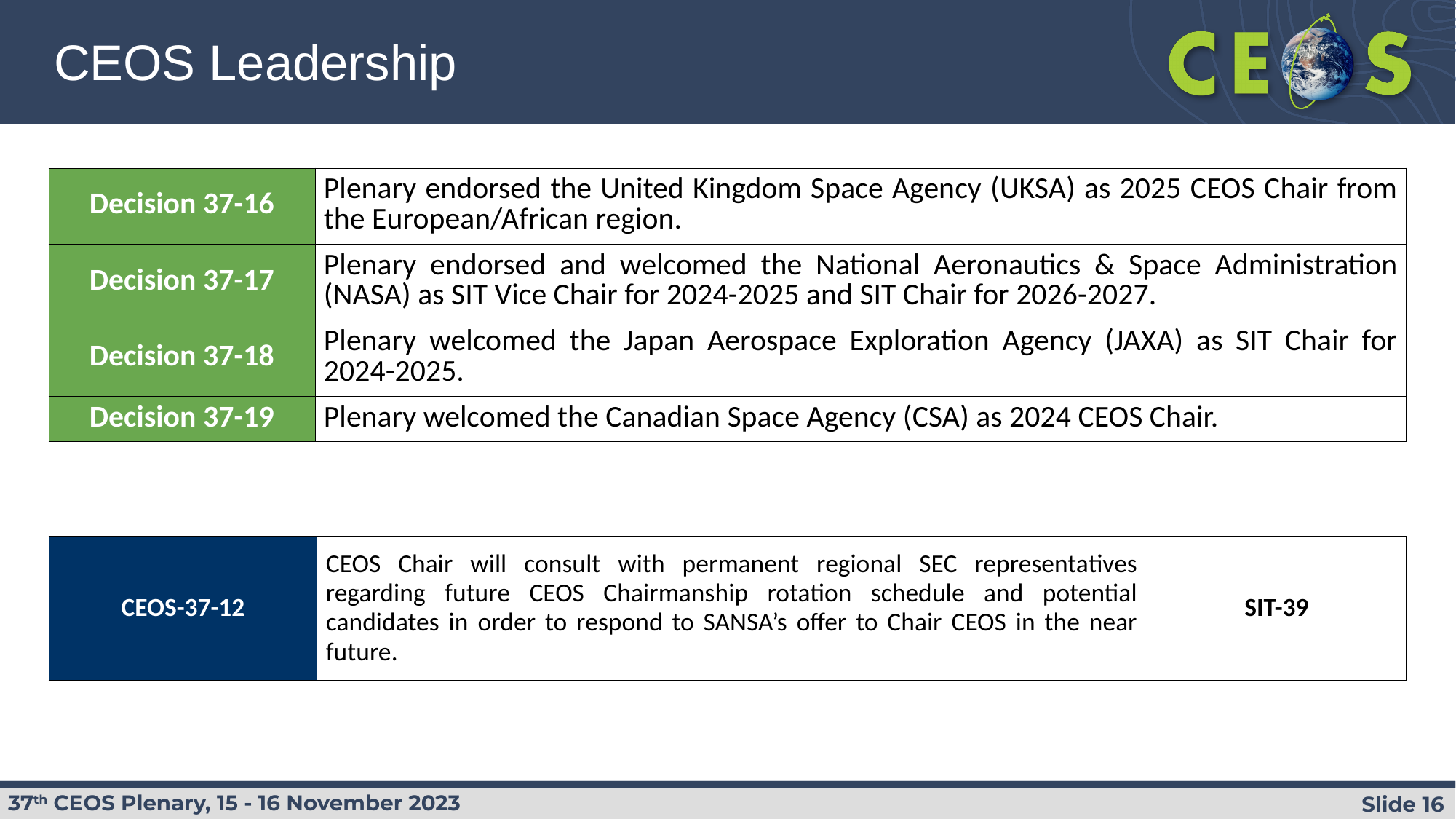

CEOS Leadership
| Decision 37-16 | Plenary endorsed the United Kingdom Space Agency (UKSA) as 2025 CEOS Chair from the European/African region. |
| --- | --- |
| Decision 37-17 | Plenary endorsed and welcomed the National Aeronautics & Space Administration (NASA) as SIT Vice Chair for 2024-2025 and SIT Chair for 2026-2027. |
| Decision 37-18 | Plenary welcomed the Japan Aerospace Exploration Agency (JAXA) as SIT Chair for 2024-2025. |
| Decision 37-19 | Plenary welcomed the Canadian Space Agency (CSA) as 2024 CEOS Chair. |
| CEOS-37-12 | CEOS Chair will consult with permanent regional SEC representatives regarding future CEOS Chairmanship rotation schedule and potential candidates in order to respond to SANSA’s offer to Chair CEOS in the near future. | SIT-39 |
| --- | --- | --- |